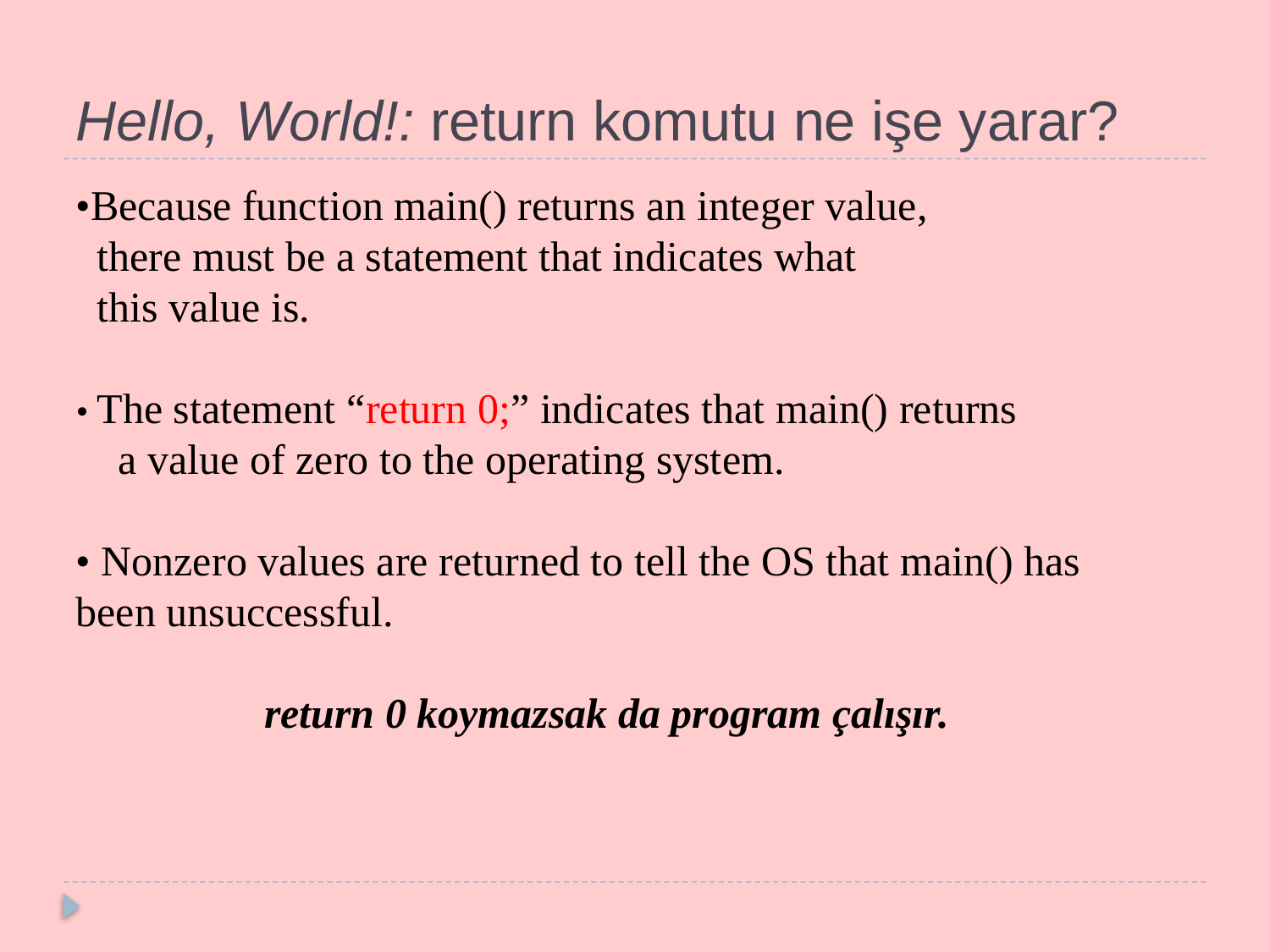

# Hello, World!: return komutu ne işe yarar?
•Because function main() returns an integer value,
  there must be a statement that indicates what
  this value is.

• The statement “return 0;” indicates that main() returns
    a value of zero to the operating system.

• Nonzero values are returned to tell the OS that main() has been unsuccessful.

return 0 koymazsak da program çalışır.